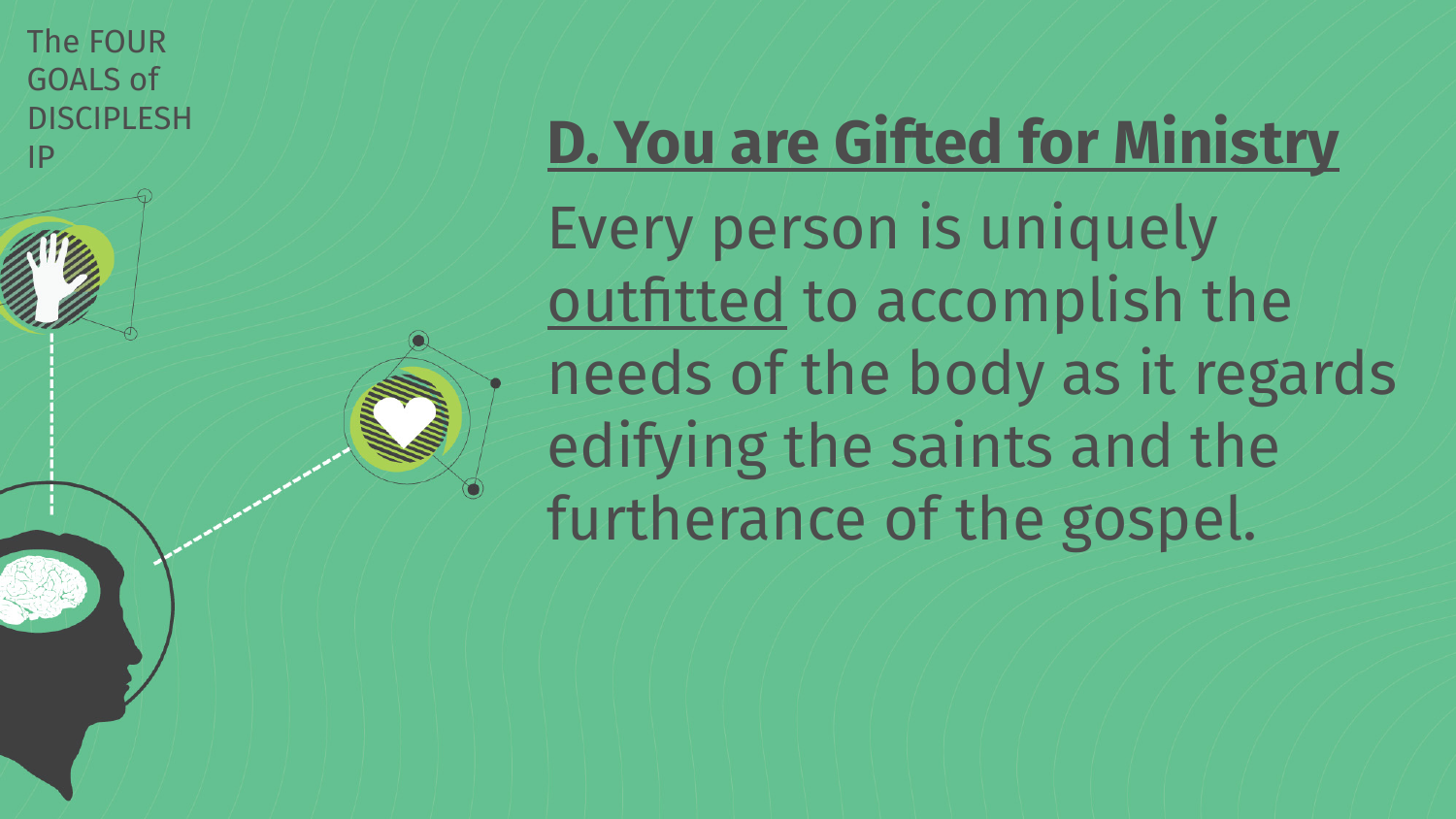

# The FOUR GOALS of DISCIPLESHIP
D. You are Gifted for Ministry
Every person is uniquely outfitted to accomplish the needs of the body as it regards edifying the saints and the furtherance of the gospel.